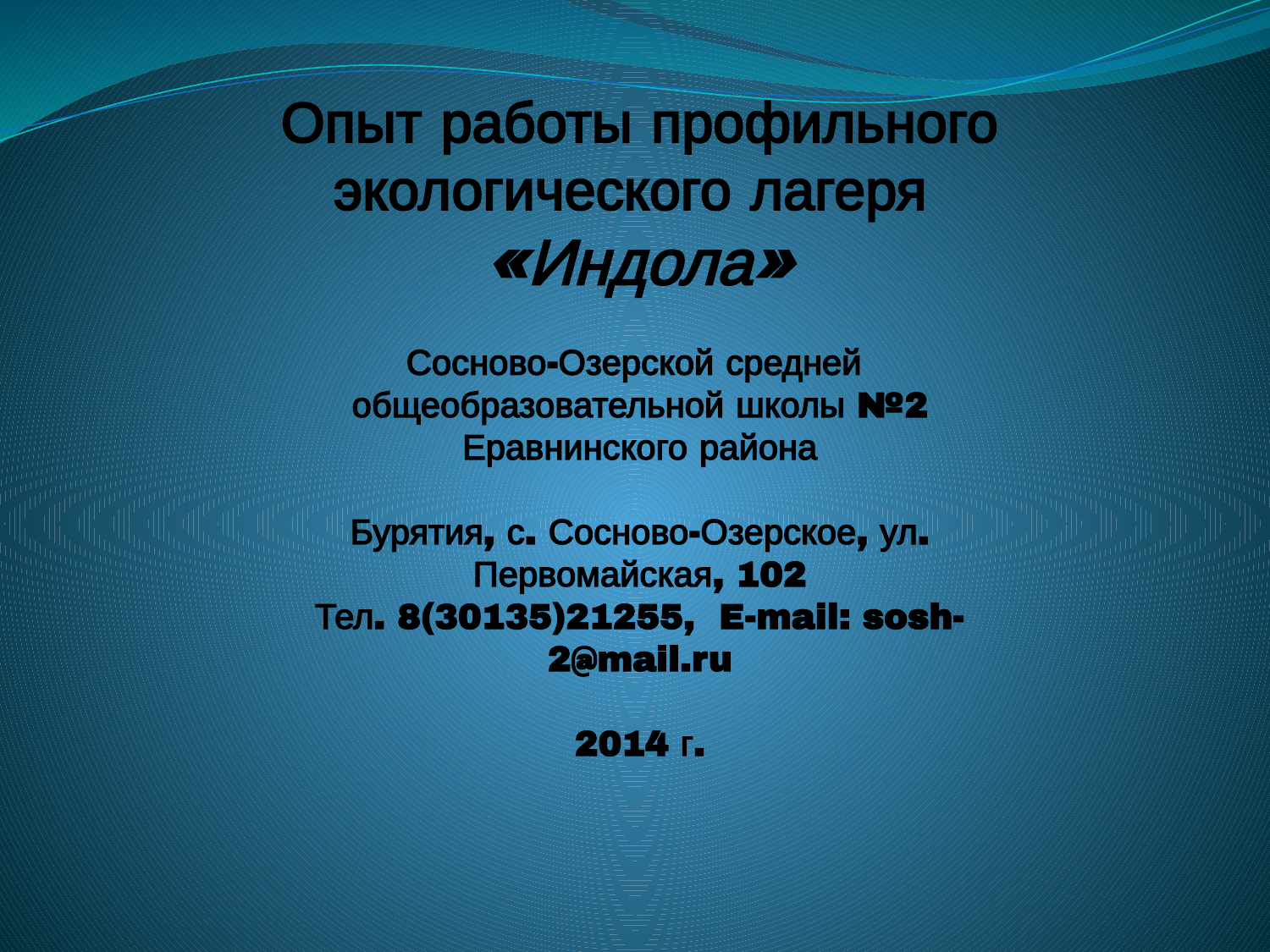

Опыт работы профильного экологического лагеря
«Индола»

Сосново-Озерской средней
общеобразовательной школы №2
Еравнинского района

Бурятия, с. Сосново-Озерское, ул. Первомайская, 102
Тел. 8(30135)21255,  E-mail: sosh-2@mail.ru

2014 г.